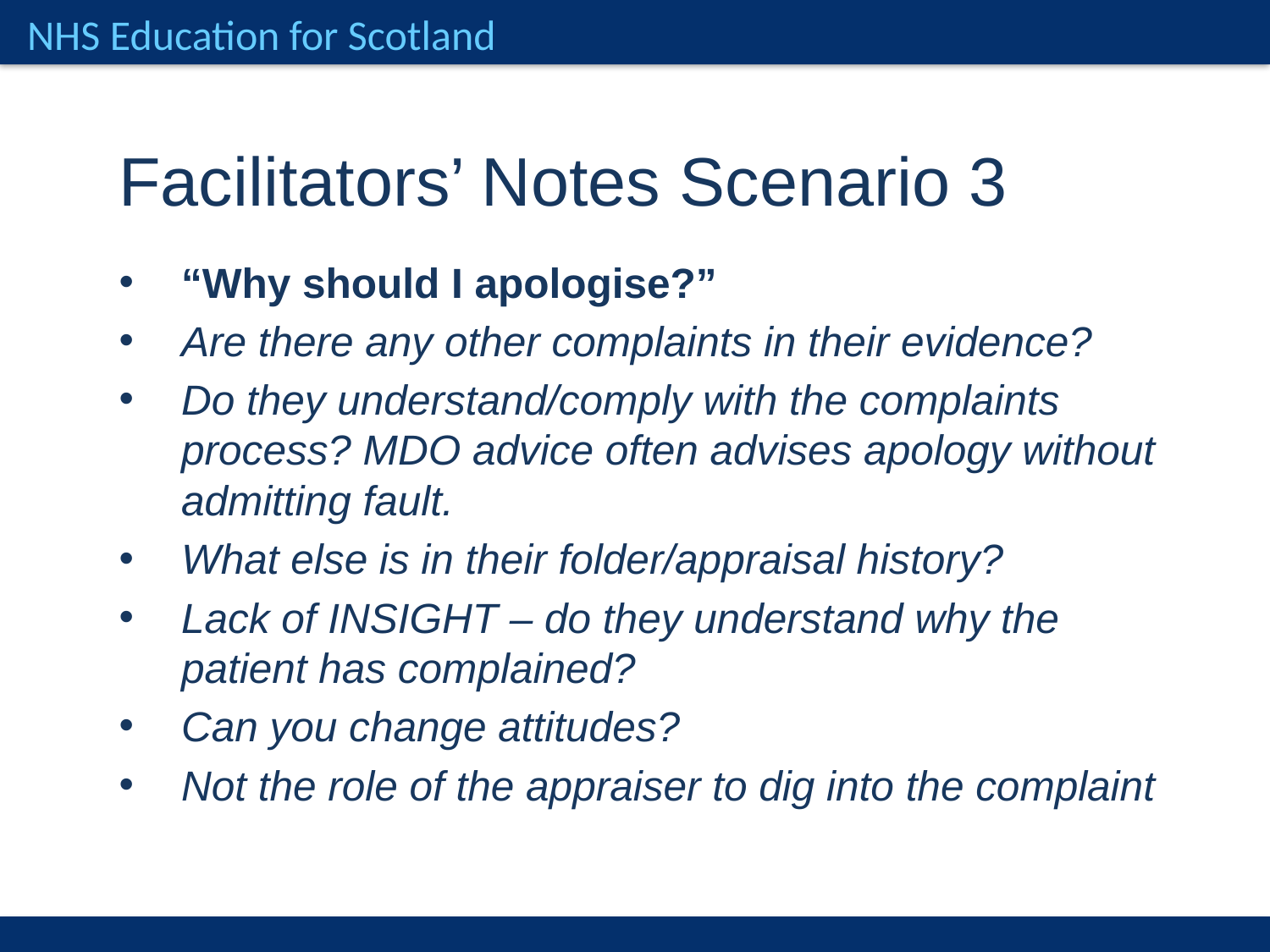

Facilitators’ Notes Scenario 3
“Why should I apologise?”
Are there any other complaints in their evidence?
Do they understand/comply with the complaints process? MDO advice often advises apology without admitting fault.
What else is in their folder/appraisal history?
Lack of INSIGHT – do they understand why the patient has complained?
Can you change attitudes?
Not the role of the appraiser to dig into the complaint